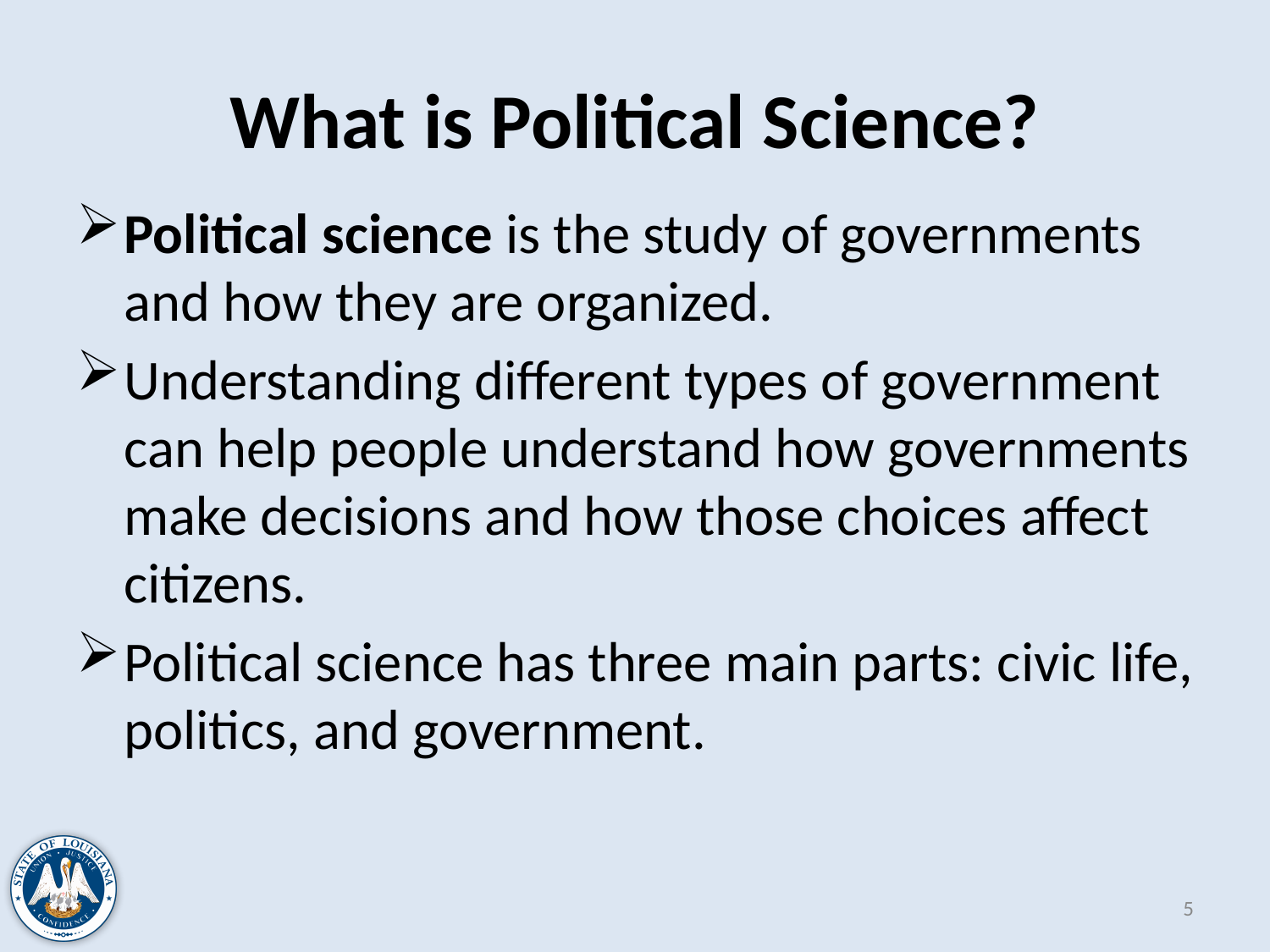

# What is Political Science?
Political science is the study of governments and how they are organized.
Understanding different types of government can help people understand how governments make decisions and how those choices affect citizens.
Political science has three main parts: civic life, politics, and government.
5